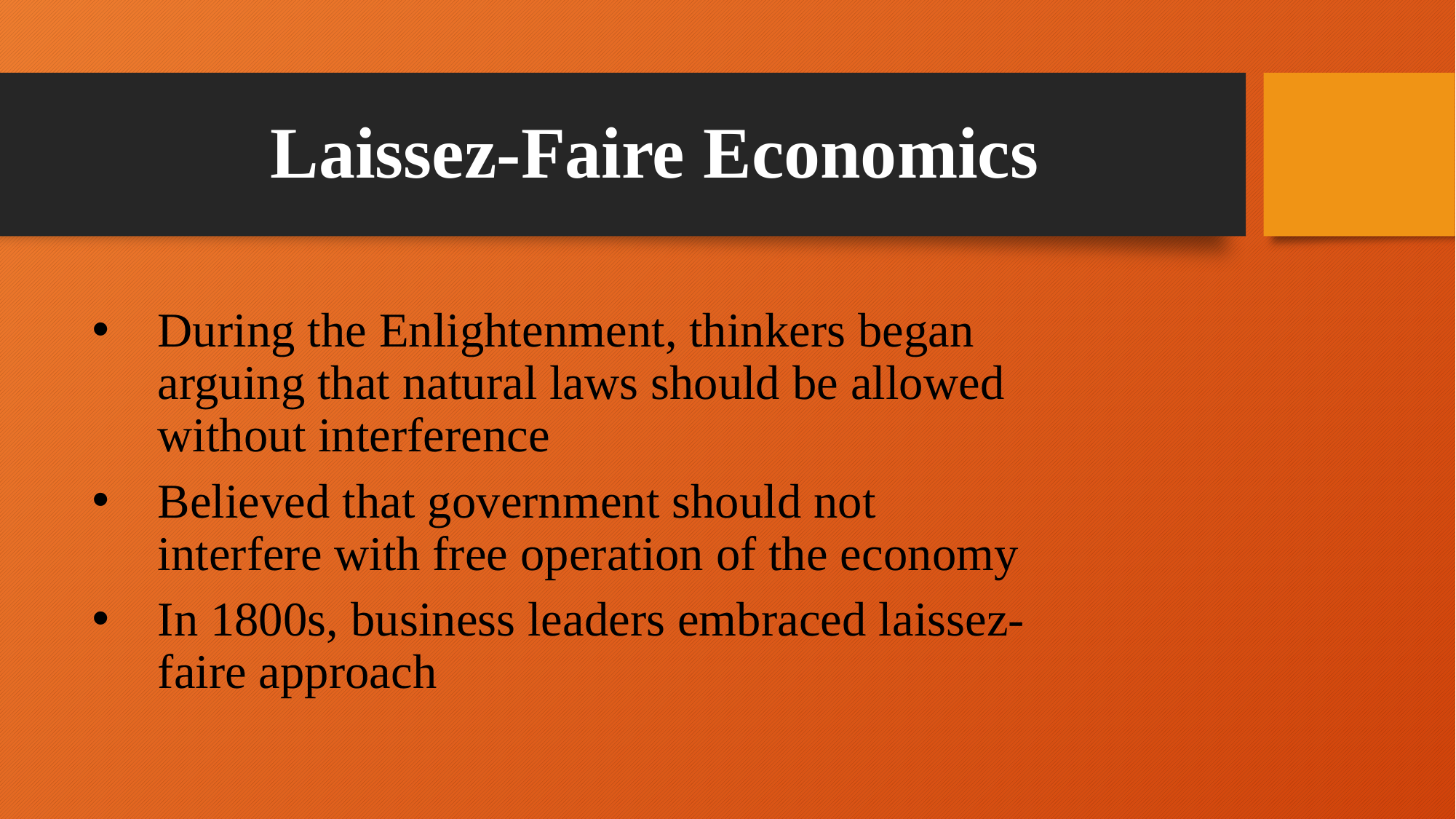

# Laissez-Faire Economics
During the Enlightenment, thinkers began arguing that natural laws should be allowed without interference
Believed that government should not interfere with free operation of the economy
In 1800s, business leaders embraced laissez-faire approach